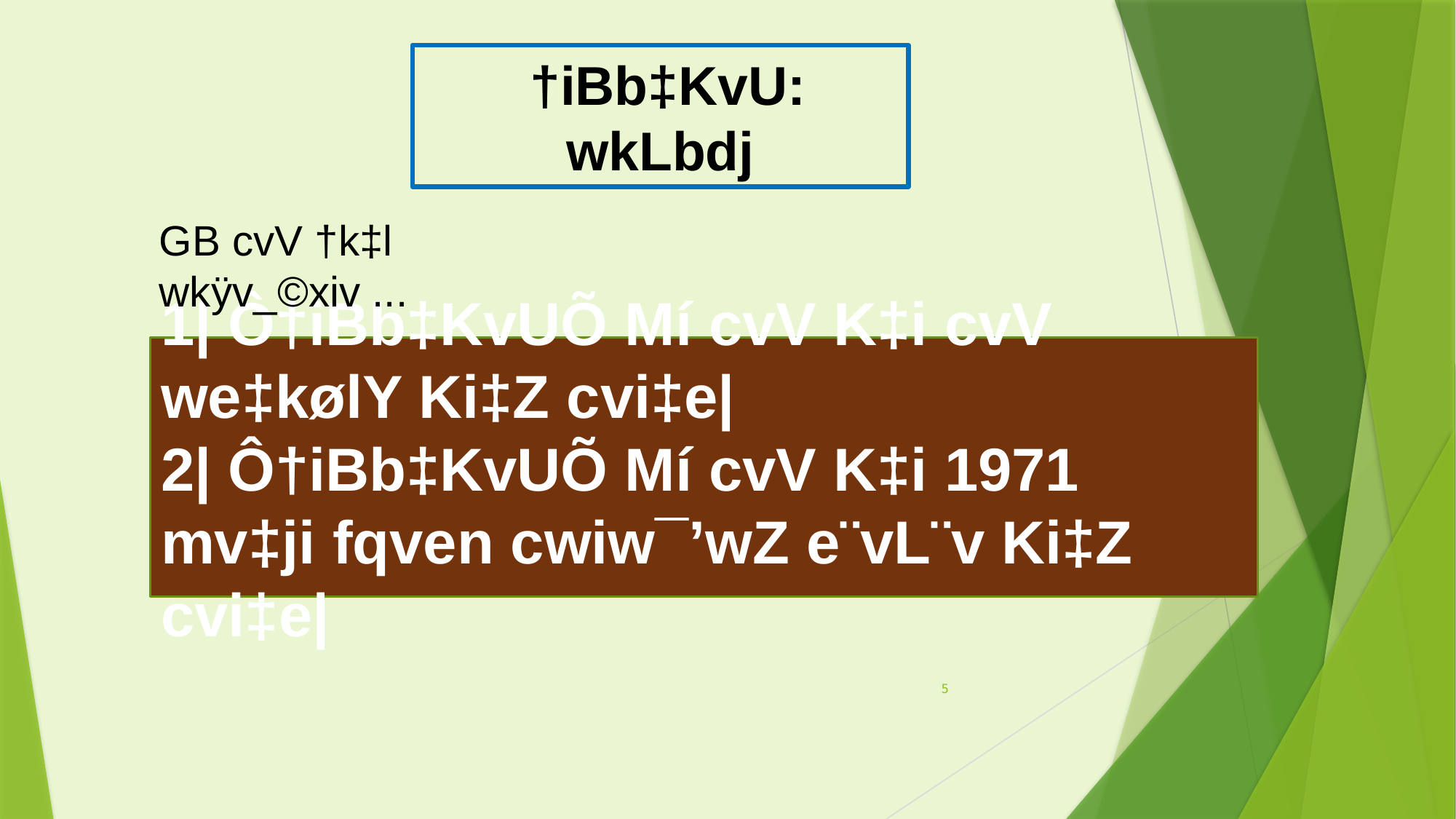

†iBb‡KvU: wkLbdj
GB cvV †k‡l wkÿv_©xiv ...
1| Ô†iBb‡KvUÕ Mí cvV K‡i cvV we‡kølY Ki‡Z cvi‡e|
2| Ô†iBb‡KvUÕ Mí cvV K‡i 1971 mv‡ji fqven cwiw¯’wZ e¨vL¨v Ki‡Z cvi‡e|
5